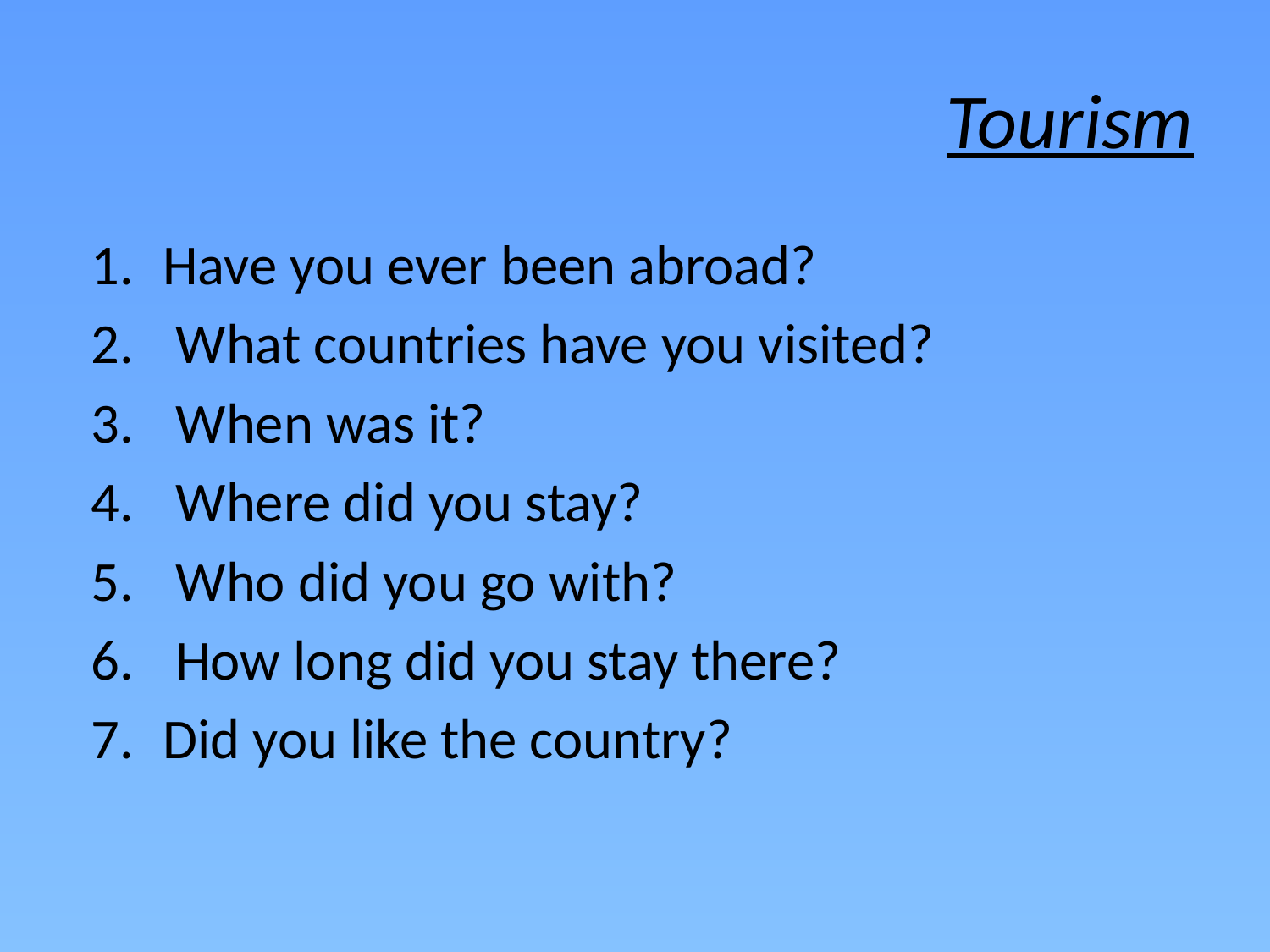

# Tourism
Have you ever been abroad?
 What countries have you visited?
 When was it?
 Where did you stay?
 Who did you go with?
 How long did you stay there?
Did you like the country?